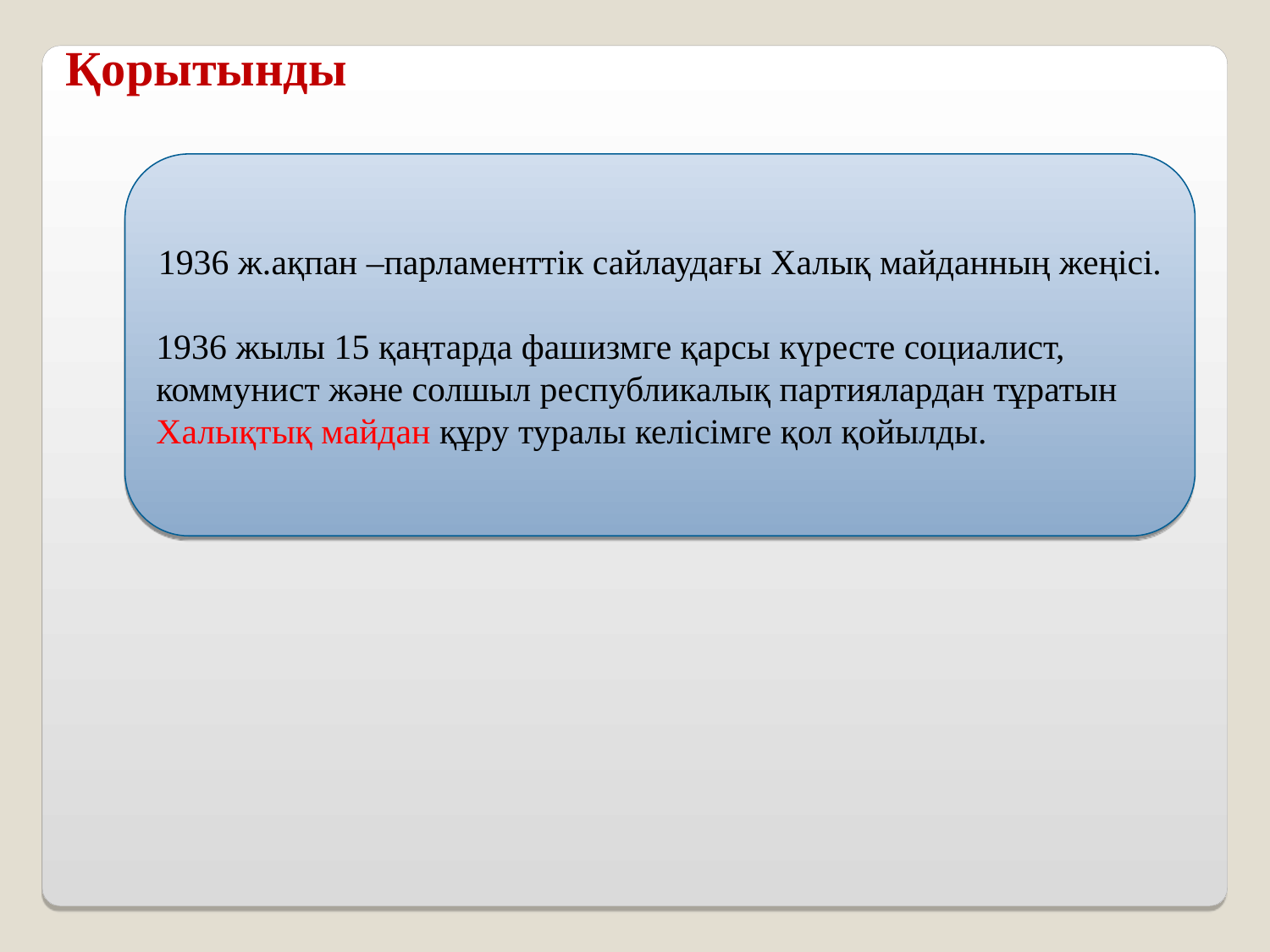

Қорытынды

1936 ж.ақпан –парламенттік сайлаудағы Халық майданның жеңісі.

1936 жылы 15 қаңтарда фашизмге қарсы күресте социалист, коммунист және солшыл республикалық партиялардан тұратын Халықтық майдан құру туралы келісімге қол қойылды.